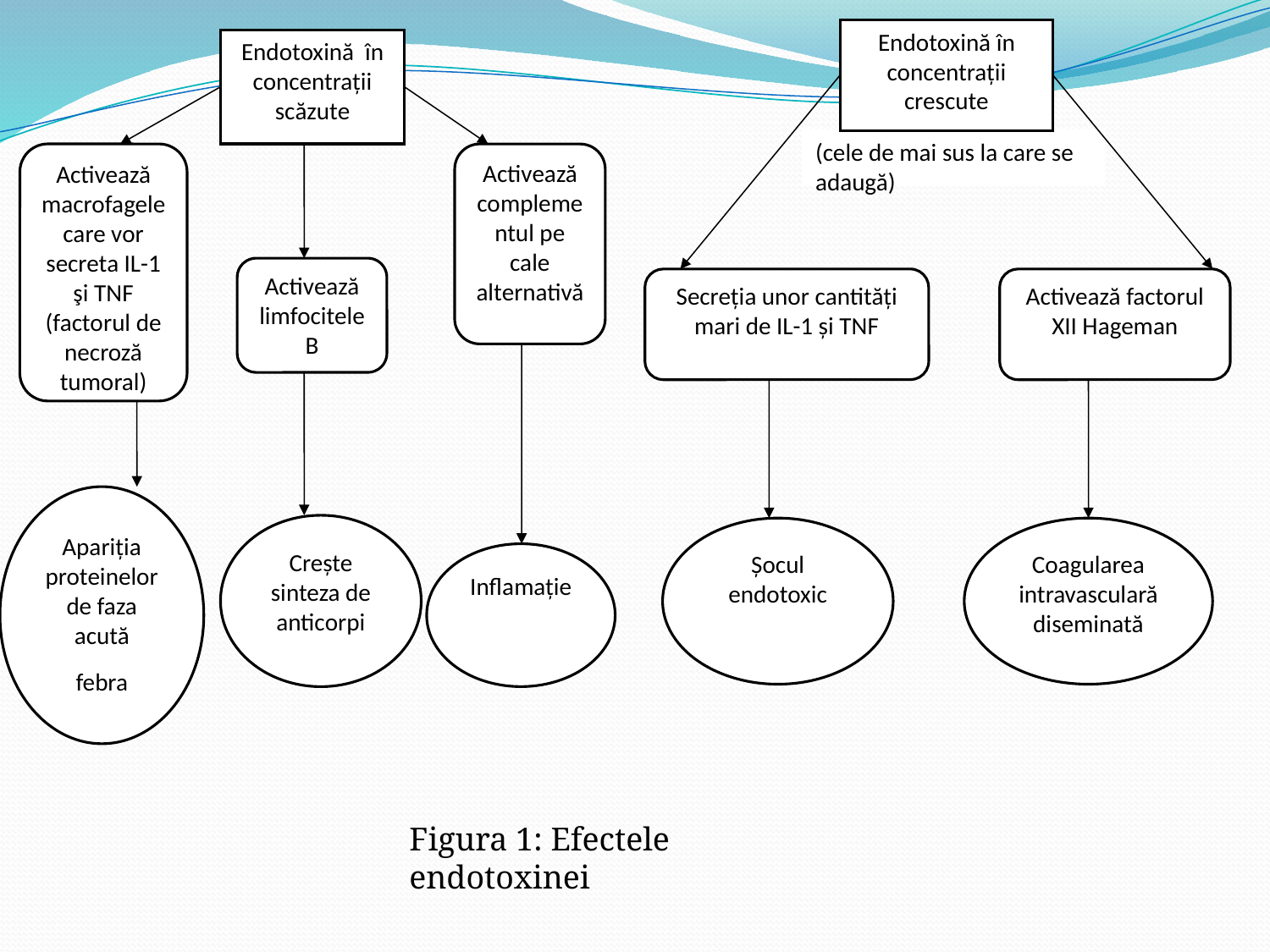

Endotoxină în concentraţii crescute

Secreţia unor cantităţi mari de IL-1 şi TNF
Activează factorul XII Hageman

Şocul endotoxic
Coagularea intravasculară diseminată
(cele de mai sus la care se adaugă)
Endotoxină  în concentraţii scăzute

Activează macrofagele care vor secreta IL-1 şi TNF (factorul de necroză tumoral)

Activează complementul pe cale alternativă
Activează limfocitele B

Apariţia proteinelor de faza acută
febra

Creşte sinteza de anticorpi
Inflamaţie
Figura 1: Efectele endotoxinei